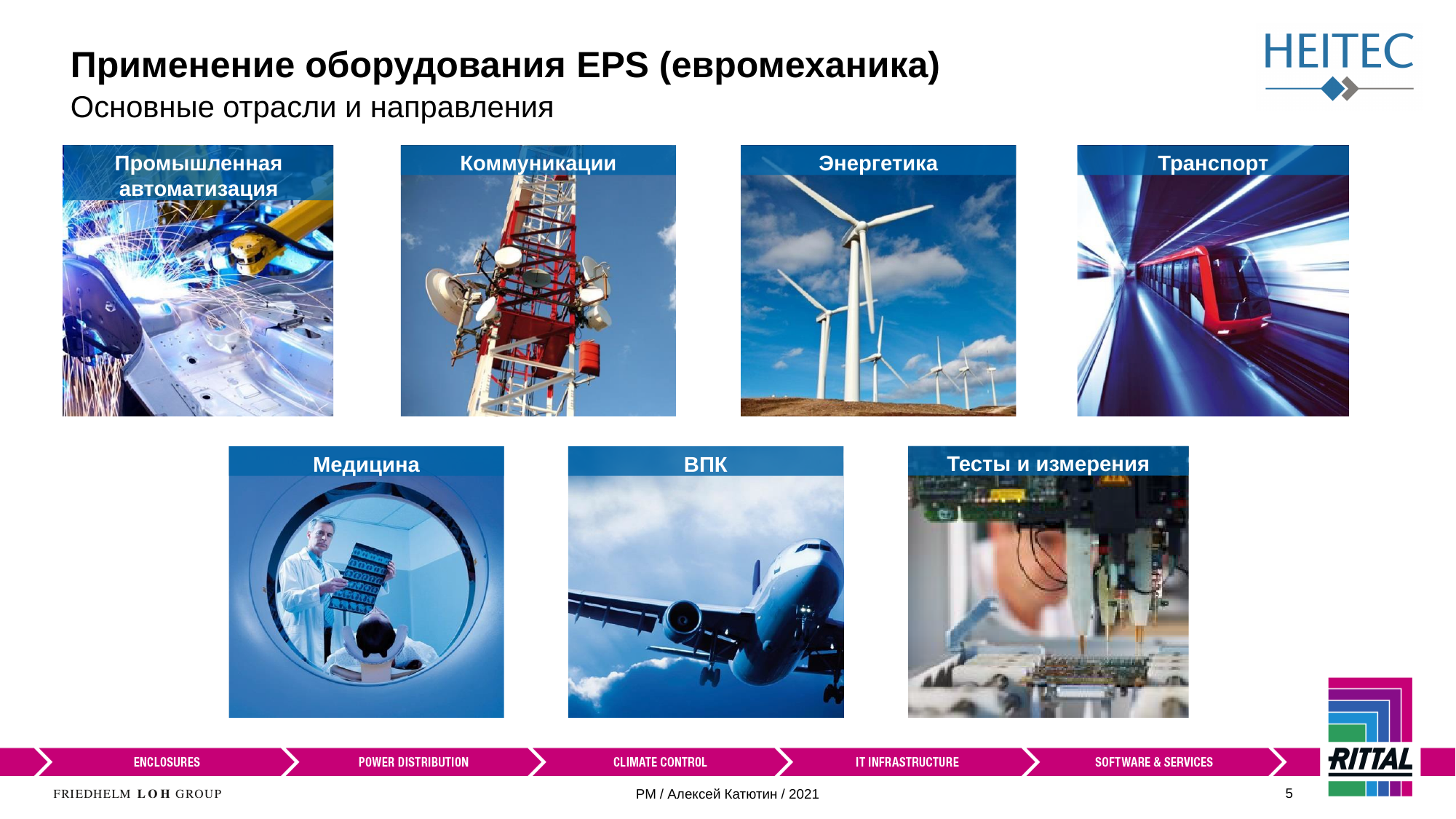

# Применение оборудования EPS (евромеханика)
Основные отрасли и направления
Транспорт
Энергетика
Промышленная автоматизация

Коммуникации

Тесты и измерения
Медицина
ВПК

PM / Алексей Катютин / 2021
5